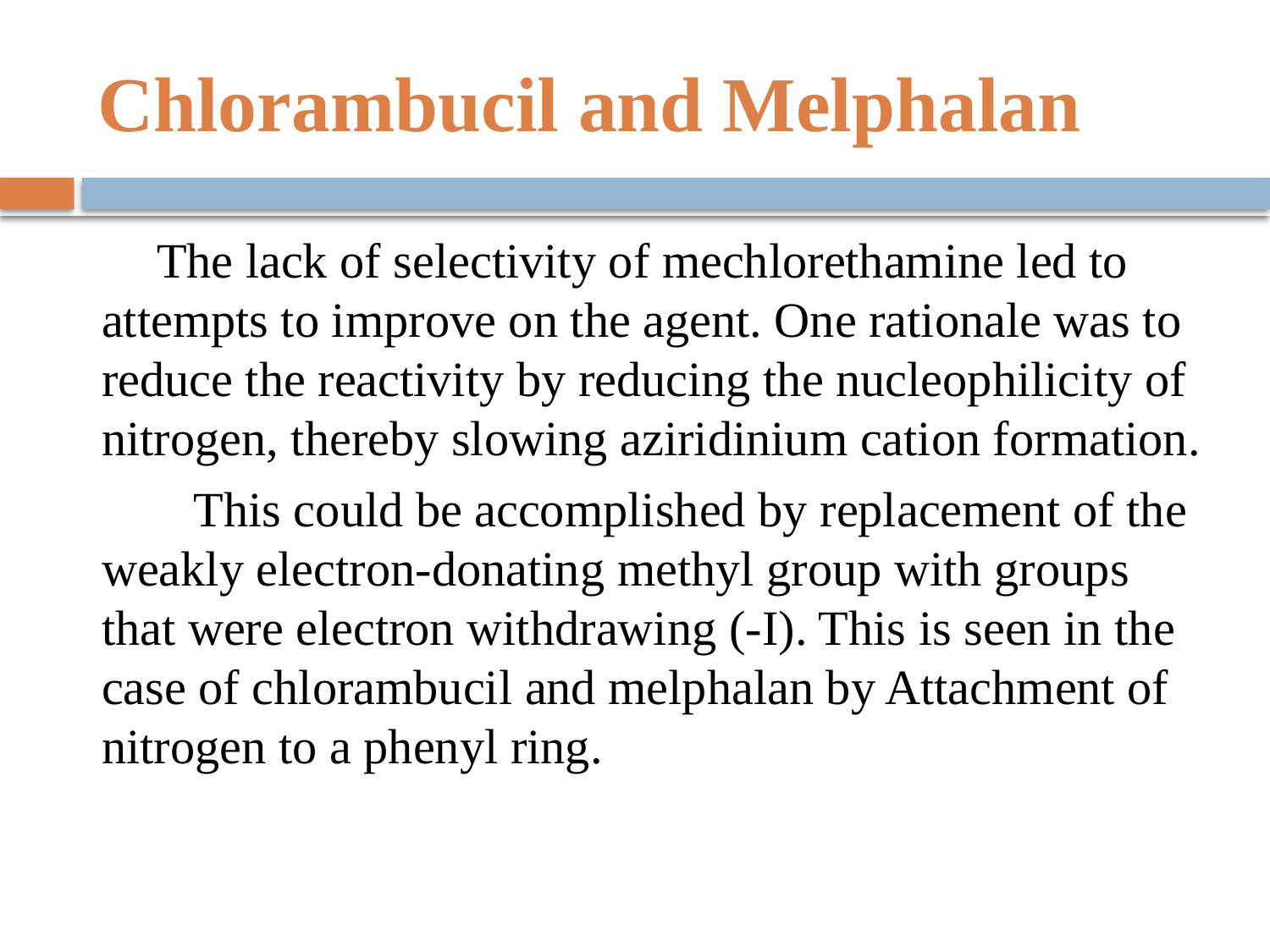

# Chlorambucil and Melphalan
The lack of selectivity of mechlorethamine led to attempts to improve on the agent. One rationale was to reduce the reactivity by reducing the nucleophilicity of nitrogen, thereby slowing aziridinium cation formation.
   This could be accomplished by replacement of the weakly electron-donating methyl group with groups that were electron withdrawing (-I). This is seen in the case of chlorambucil and melphalan by Attachment of nitrogen to a phenyl ring.